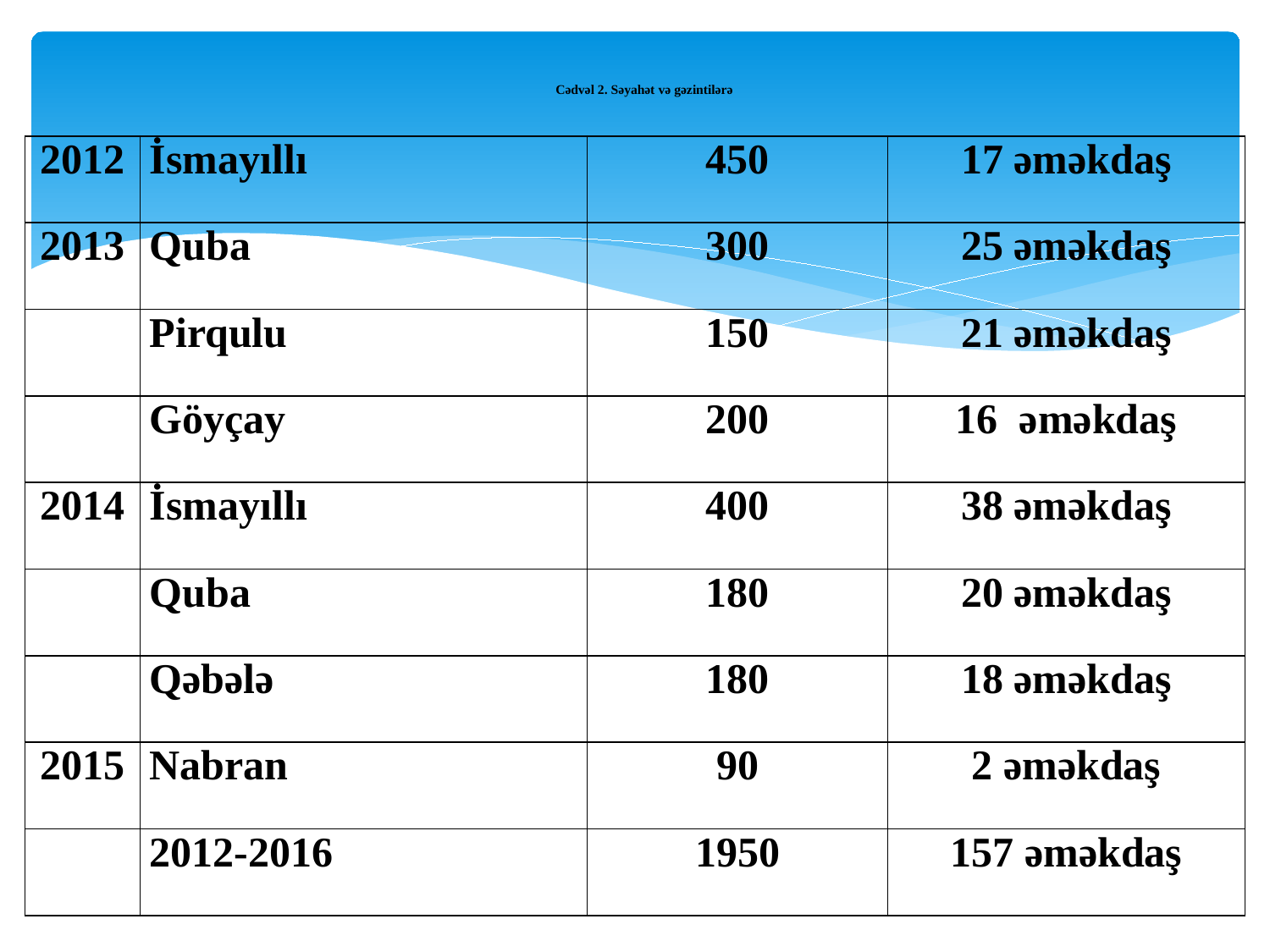

# Cədvəl 2. Səyahət və gəzintilərə
| 2012 | İsmayıllı | 450 | 17 əməkdaş |
| --- | --- | --- | --- |
| 2013 | Quba | 300 | 25 əməkdaş |
|  | Pirqulu | 150 | 21 əməkdaş |
|  | Göyçay | 200 | 16 əməkdaş |
| 2014 | İsmayıllı | 400 | 38 əməkdaş |
|  | Quba | 180 | 20 əməkdaş |
|  | Qəbələ | 180 | 18 əməkdaş |
| 2015 | Nabran | 90 | 2 əməkdaş |
|  | 2012-2016 | 1950 | 157 əməkdaş |